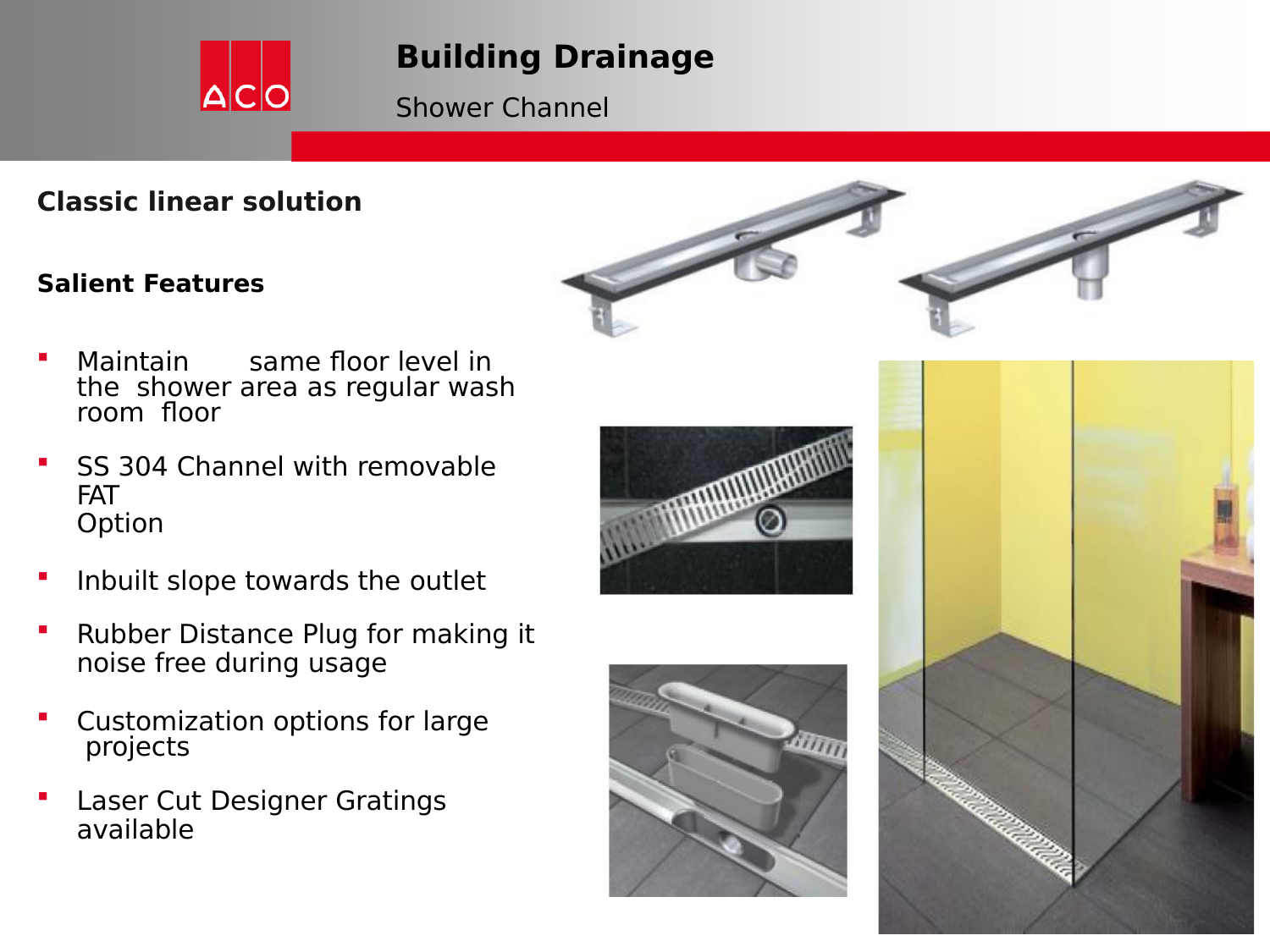

# Building Drainage
Shower Channel

Classic linear solution

Salient Features

Maintain	same floor level in the  shower area as regular wash room  floor
SS 304 Channel with removable FAT
Option
Inbuilt slope towards the outlet
Rubber Distance Plug for making it
noise free during usage

Customization options for large  projects
Laser Cut Designer Gratings
available